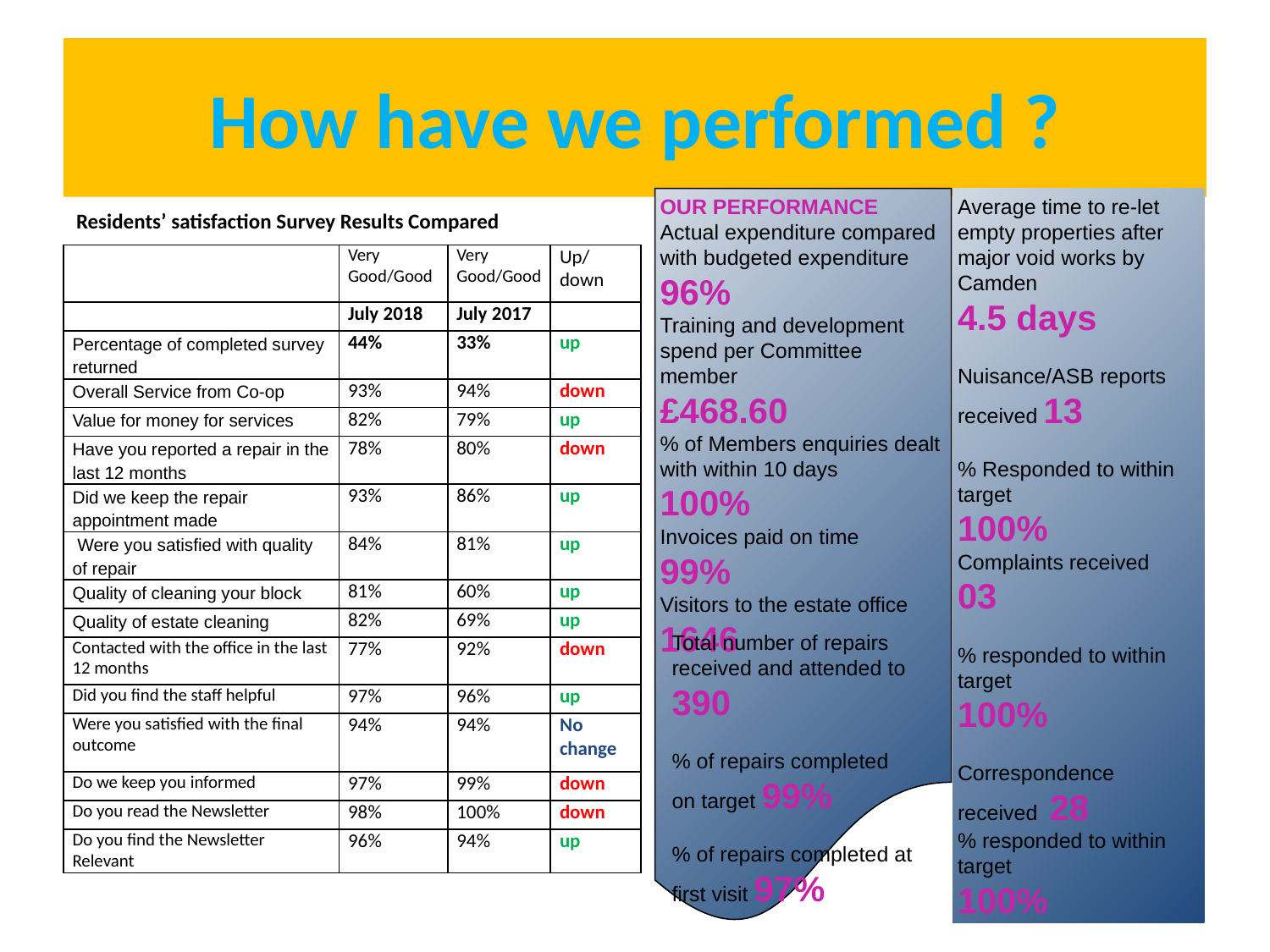

# How have we performed ?
OUR PERFORMANCE
Actual expenditure compared with budgeted expenditure
96%
Training and development spend per Committee member
£468.60
% of Members enquiries dealt with within 10 days
100%
Invoices paid on time
99%
Visitors to the estate office
1646
Average time to re-let empty properties after major void works by Camden
4.5 days

Nuisance/ASB reports received 13

% Responded to within target
100%
Complaints received  03

% responded to within target
100%

Correspondence received  28
% responded to within target
100%

Residents’ satisfaction Survey Results Compared

|  | Very Good/Good | Very Good/Good | Up/down |
| --- | --- | --- | --- |
|  | July 2018 | July 2017 |  |
| Percentage of completed survey returned | 44% | 33% | up |
| Overall Service from Co-op | 93% | 94% | down |
| Value for money for services | 82% | 79% | up |
| Have you reported a repair in the last 12 months | 78% | 80% | down |
| Did we keep the repair appointment made | 93% | 86% | up |
| Were you satisfied with quality of repair | 84% | 81% | up |
| Quality of cleaning your block | 81% | 60% | up |
| Quality of estate cleaning | 82% | 69% | up |
| Contacted with the office in the last 12 months | 77% | 92% | down |
| Did you find the staff helpful | 97% | 96% | up |
| Were you satisfied with the final outcome | 94% | 94% | No change |
| Do we keep you informed | 97% | 99% | down |
| Do you read the Newsletter | 98% | 100% | down |
| Do you find the Newsletter Relevant | 96% | 94% | up |

Total number of repairs received and attended to  390

% of repairs completed on target 99%

% of repairs completed at first visit 97%